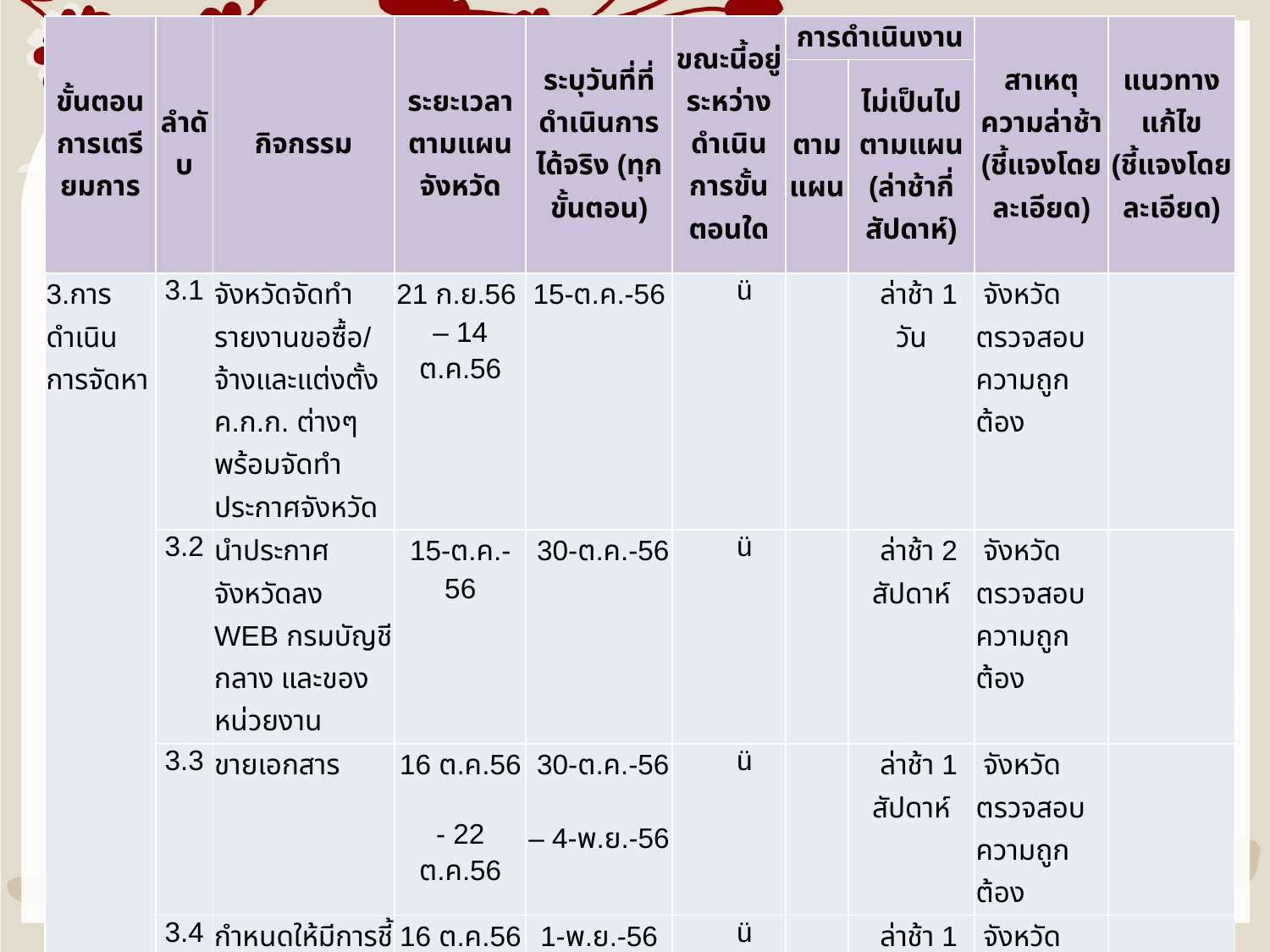

| ขั้นตอนการเตรียมการ | ลำดับ | กิจกรรม | ระยะเวลาตามแผนจังหวัด | ระบุวันที่ที่ดำเนินการได้จริง (ทุกขั้นตอน) | ขณะนี้อยู่ระหว่างดำเนินการขั้นตอนใด | การดำเนินงาน |  | สาเหตุความล่าช้า (ชี้แจงโดยละเอียด) | แนวทางแก้ไข (ชี้แจงโดยละเอียด) |
| --- | --- | --- | --- | --- | --- | --- | --- | --- | --- |
|  |  |  |  |  |  | ตามแผน | ไม่เป็นไปตามแผน (ล่าช้ากี่สัปดาห์) |  |  |
| 3.การดำเนินการจัดหา | 3.1 | จังหวัดจัดทำรายงานขอซื้อ/จ้างและแต่งตั้ง ค.ก.ก. ต่างๆ พร้อมจัดทำประกาศจังหวัด | 21 ก.ย.56 – 14 ต.ค.56 | 15-ต.ค.-56 | ü |  | ล่าช้า 1 วัน | จังหวัด ตรวจสอบความถูกต้อง |  |
|  | 3.2 | นำประกาศจังหวัดลง WEB กรมบัญชีกลาง และของหน่วยงาน | 15-ต.ค.-56 | 30-ต.ค.-56 | ü |  | ล่าช้า 2 สัปดาห์ | จังหวัด ตรวจสอบความถูกต้อง |  |
|  | 3.3 | ขายเอกสาร | 16 ต.ค.56 - 22 ต.ค.56 | 30-ต.ค.-56 – 4-พ.ย.-56 | ü |  | ล่าช้า 1 สัปดาห์ | จังหวัด ตรวจสอบความถูกต้อง |  |
|  | 3.4 | กำหนดให้มีการชี้สถานที่ก่อสร้าง | 16 ต.ค.56 - 22 ต.ค.56 | 1-พ.ย.-56 | ü |  | ล่าช้า 1 สัปดาห์ | จังหวัด ตรวจสอบความถูกต้อง |  |
|  | 3.5 | การยื่นซองข้อเสนอทางเทคนิค | 30-ต.ค.-56 | 8-พ.ย.-56 มีผู้มายื่นเอกสารจำนวน 6 ราย ผ่านการพิจารณาเบื้องต้น 5 ราย ไม่ผ่าน 1 ราย | ü |  | ล่าช้า 1 สัปดาห์ | จังหวัด ตรวจสอบความถูกต้อง |  |